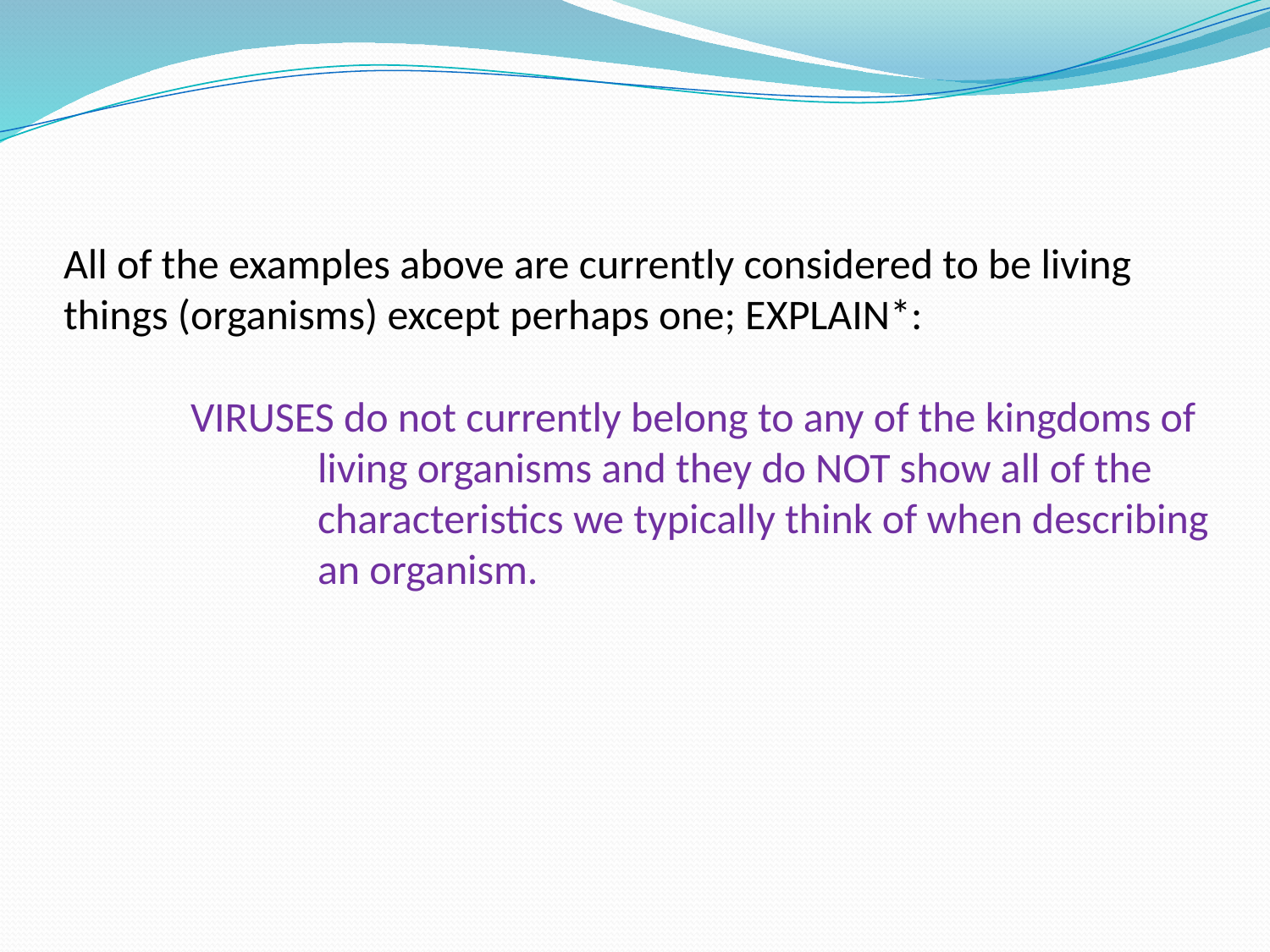

# All of the examples above are currently considered to be living things (organisms) except perhaps one; EXPLAIN*: VIRUSES do not currently belong to any of the kingdoms of 			living organisms and they do NOT show all of the 			characteristics we typically think of when describing 		an organism.